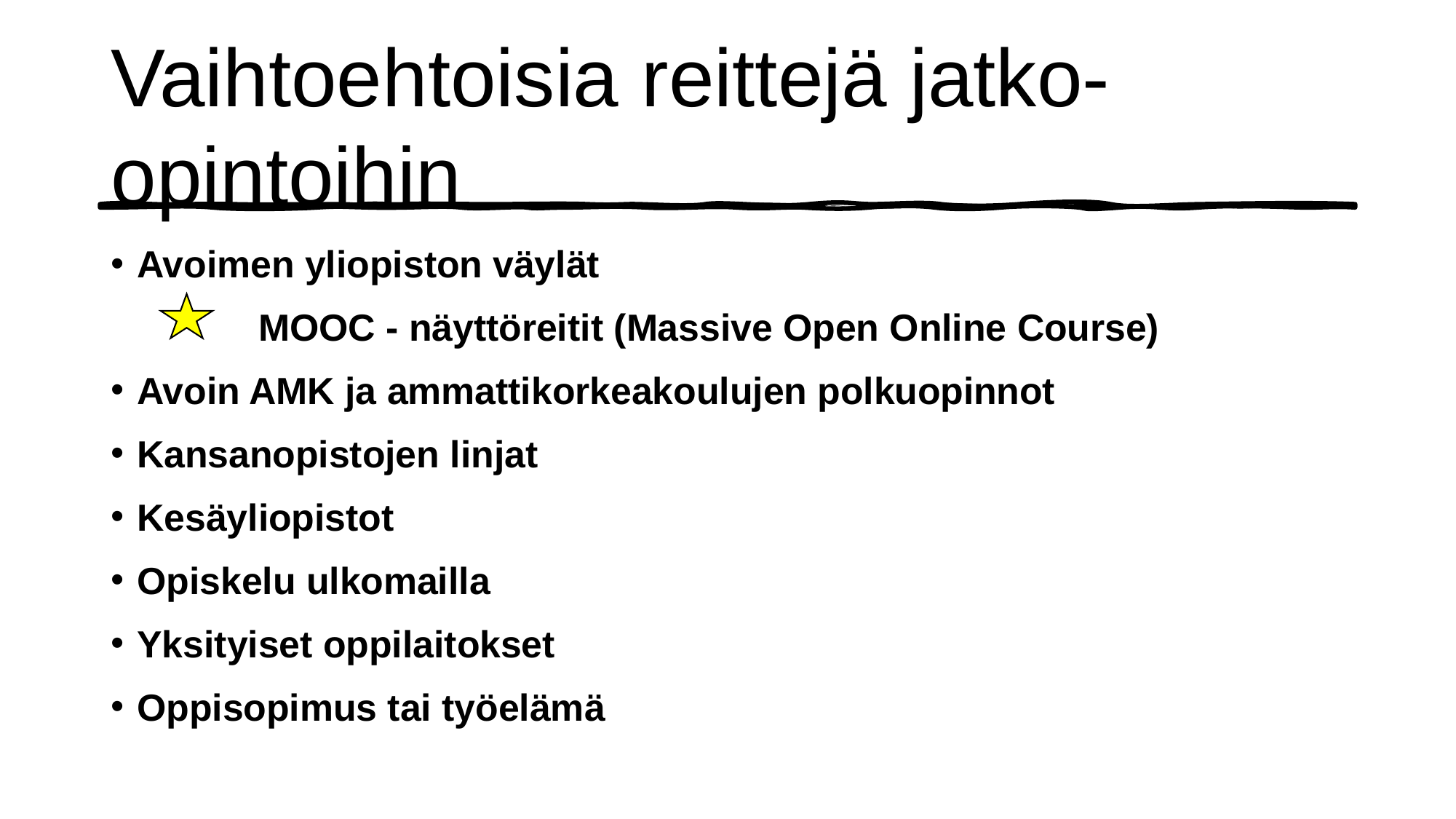

# Vaihtoehtoisia reittejä jatko-opintoihin
Avoimen yliopiston väylät
              MOOC - näyttöreitit (Massive Open Online Course)
Avoin AMK ja ammattikorkeakoulujen polkuopinnot
Kansanopistojen linjat
Kesäyliopistot
Opiskelu ulkomailla
Yksityiset oppilaitokset
Oppisopimus tai työelämä